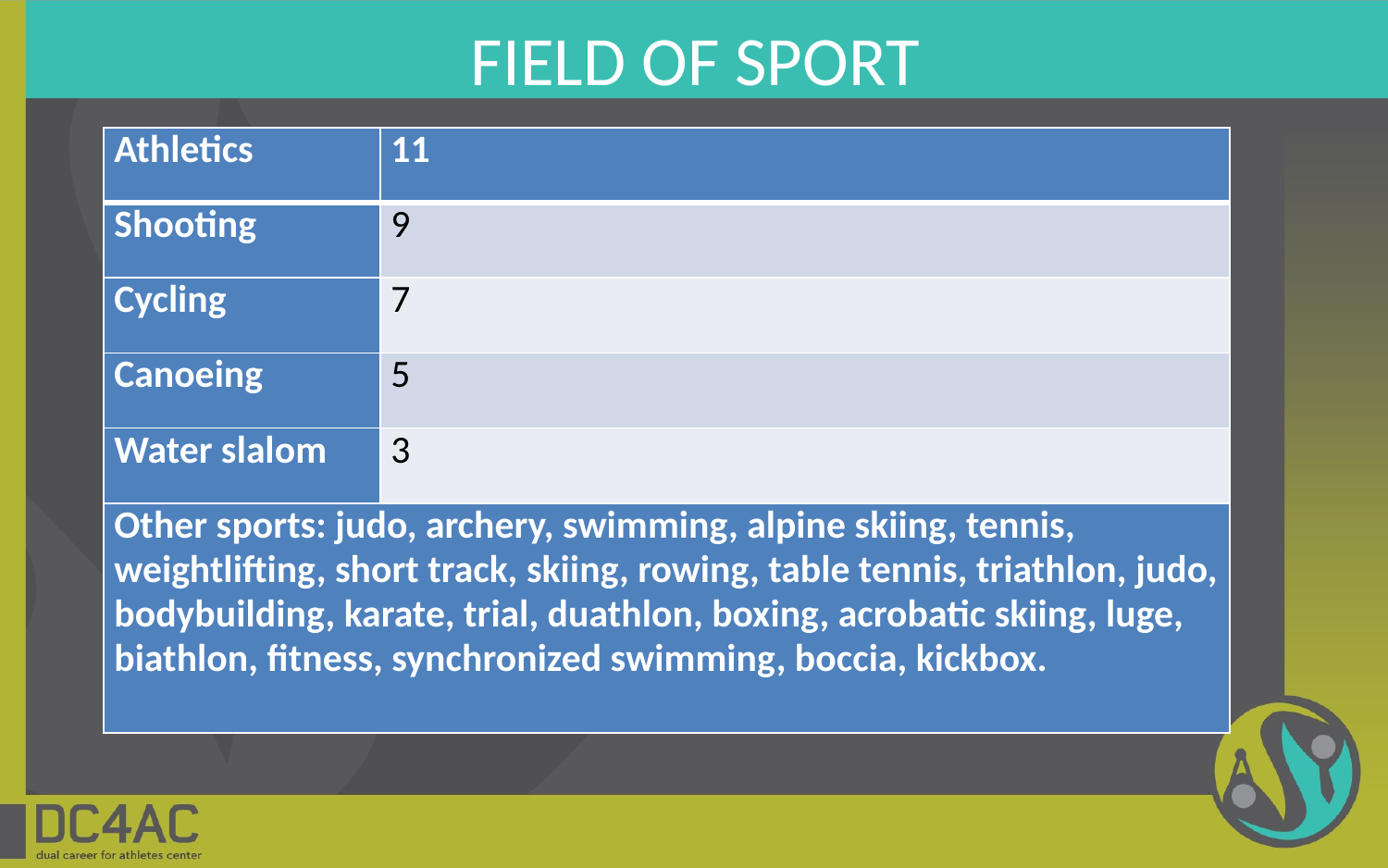

# FIELD OF SPORT
| Athletics | 11 |
| --- | --- |
| Shooting | 9 |
| Cycling | 7 |
| Canoeing | 5 |
| Water slalom | 3 |
| Other sports: judo, archery, swimming, alpine skiing, tennis, weightlifting, short track, skiing, rowing, table tennis, triathlon, judo, bodybuilding, karate, trial, duathlon, boxing, acrobatic skiing, luge, biathlon, fitness, synchronized swimming, boccia, kickbox. |  |